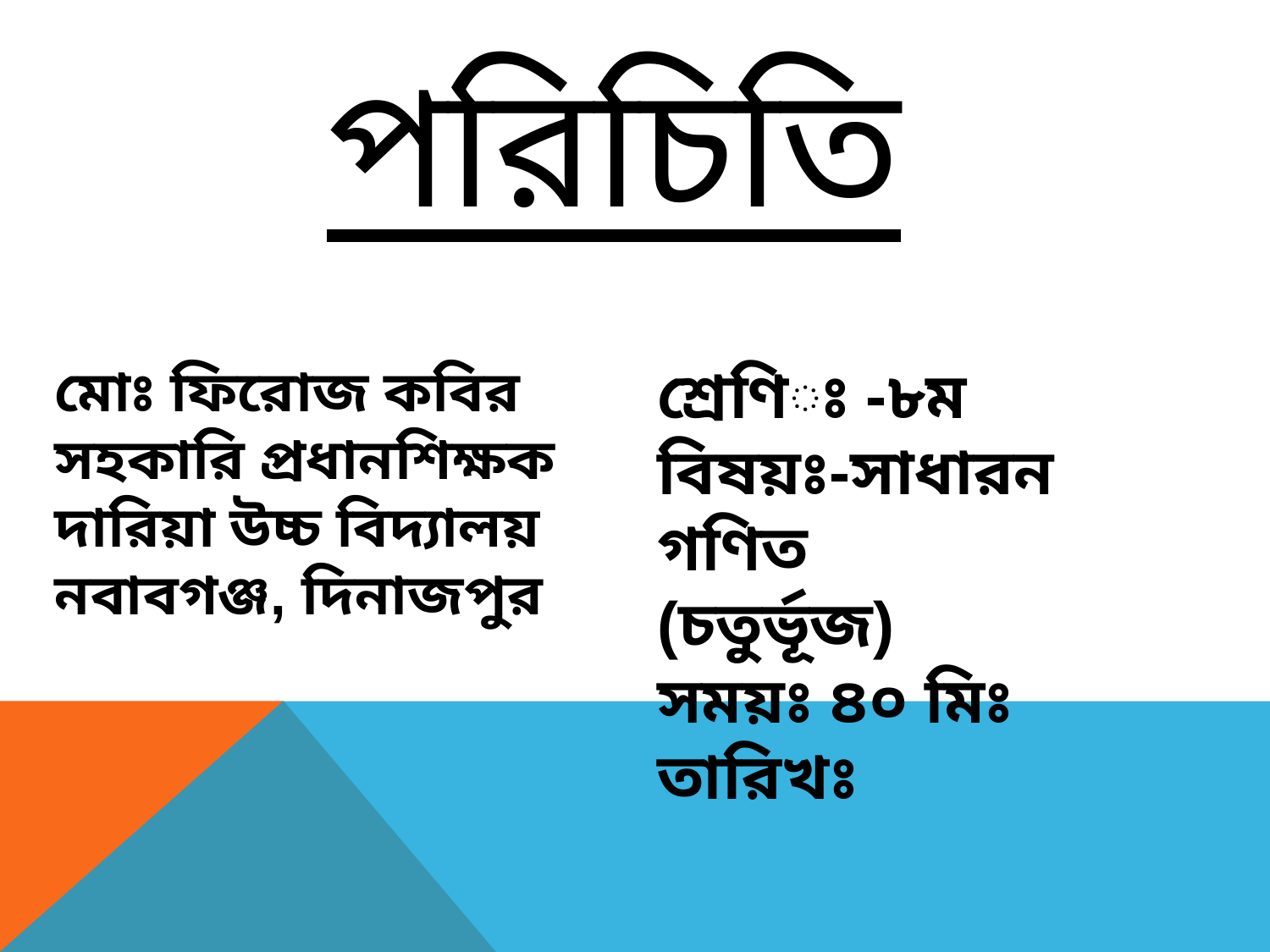

পরিচিতি
মোঃ ফিরোজ কবির
সহকারি প্রধানশিক্ষক
দারিয়া উচ্চ বিদ্যালয়
নবাবগঞ্জ, দিনাজপুর
শ্রেণিঃ -৮ম
বিষয়ঃ-সাধারন গণিত
(চতুর্ভূজ)
সময়ঃ ৪০ মিঃ
তারিখঃ